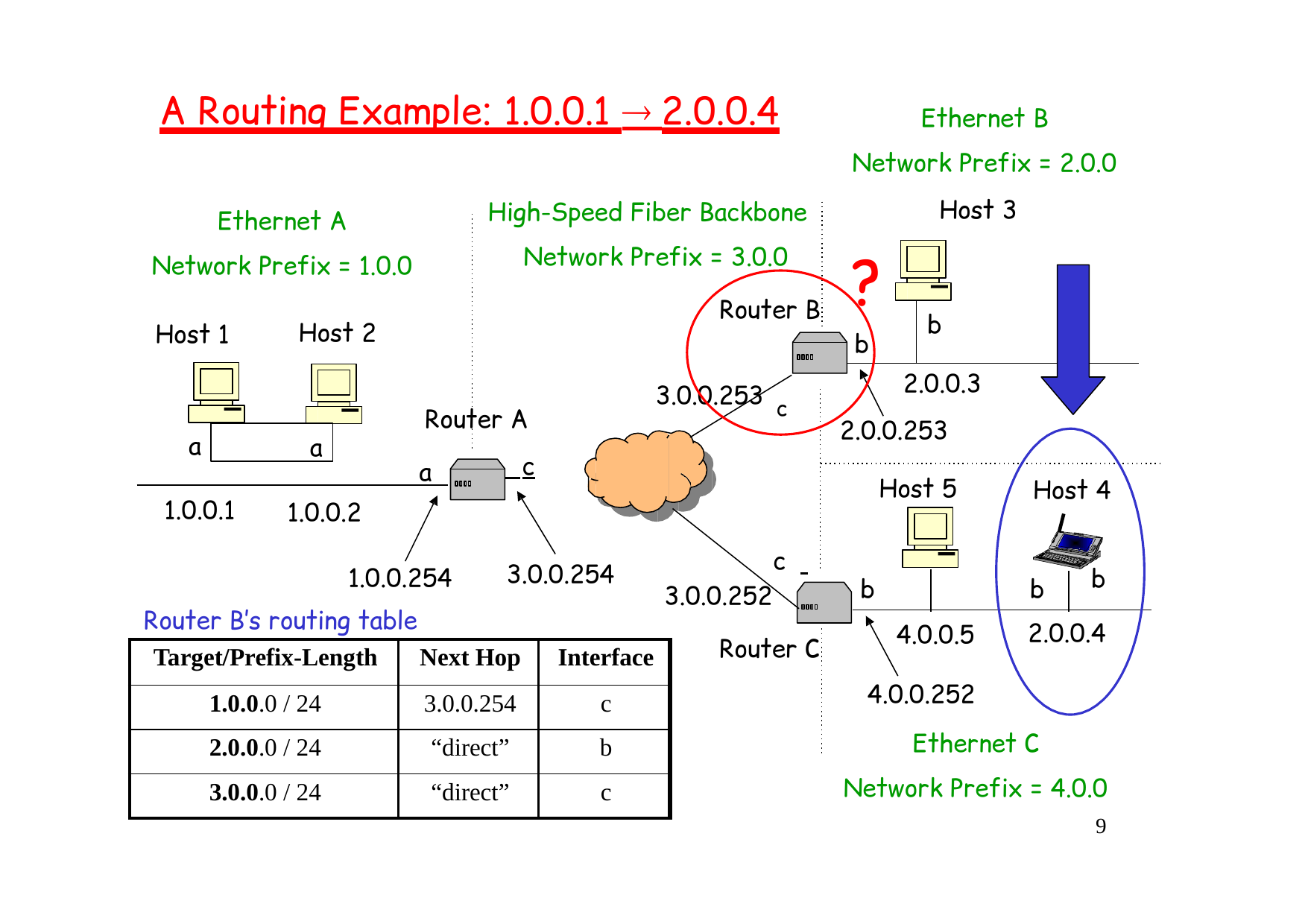

Ethernet B  Network Prefix = 2.0.0
Host 3
# A Routing Example: 1.0.0.1 → 2.0.0.4
High-Speed Fiber Backbone  Network Prefix = 3.0.0
Router B
Ethernet A  Network Prefix = 1.0.0

?
b

b
Host 2
Host 1

2.0.0.3
2.0.0.253

3.0.0.253 c

Router A

a
a

  c
a

Host 5
Host 4

1.0.0.1
1.0.0.2

c
b	b

1.0.0.254
Router B’s routing table

3.0.0.254

b

3.0.0.252

2.0.0.4

4.0.0.5
4.0.0.252

Router C
| Target/Prefix-Length | Next Hop | Interface |
| --- | --- | --- |
| 1.0.0.0 / 24 | 3.0.0.254 | c |
| 2.0.0.0 / 24 | “direct” | b |
| 3.0.0.0 / 24 | “direct” | c |
Ethernet C  Network Prefix = 4.0.0
9